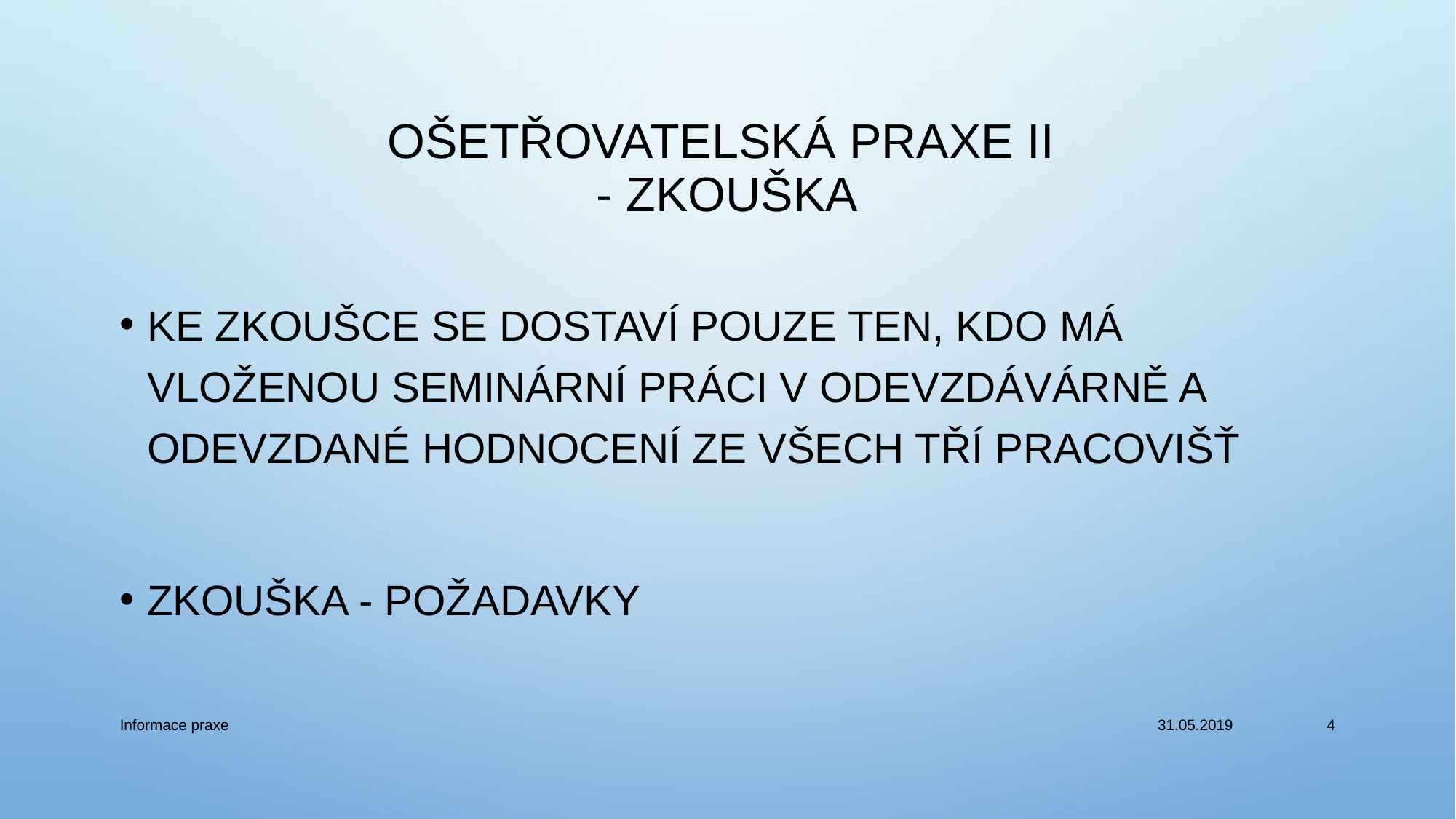

# Ošetřovatelská praxe II - zkouška
ke zkoušce se dostaví pouze ten, kdo má vloženou seminární práci v odevzdávárně a odevzdané hodnocení ze VŠECH TŘÍ pracovišť

zkouška - požadavky

Informace praxe
31.05.2019
4